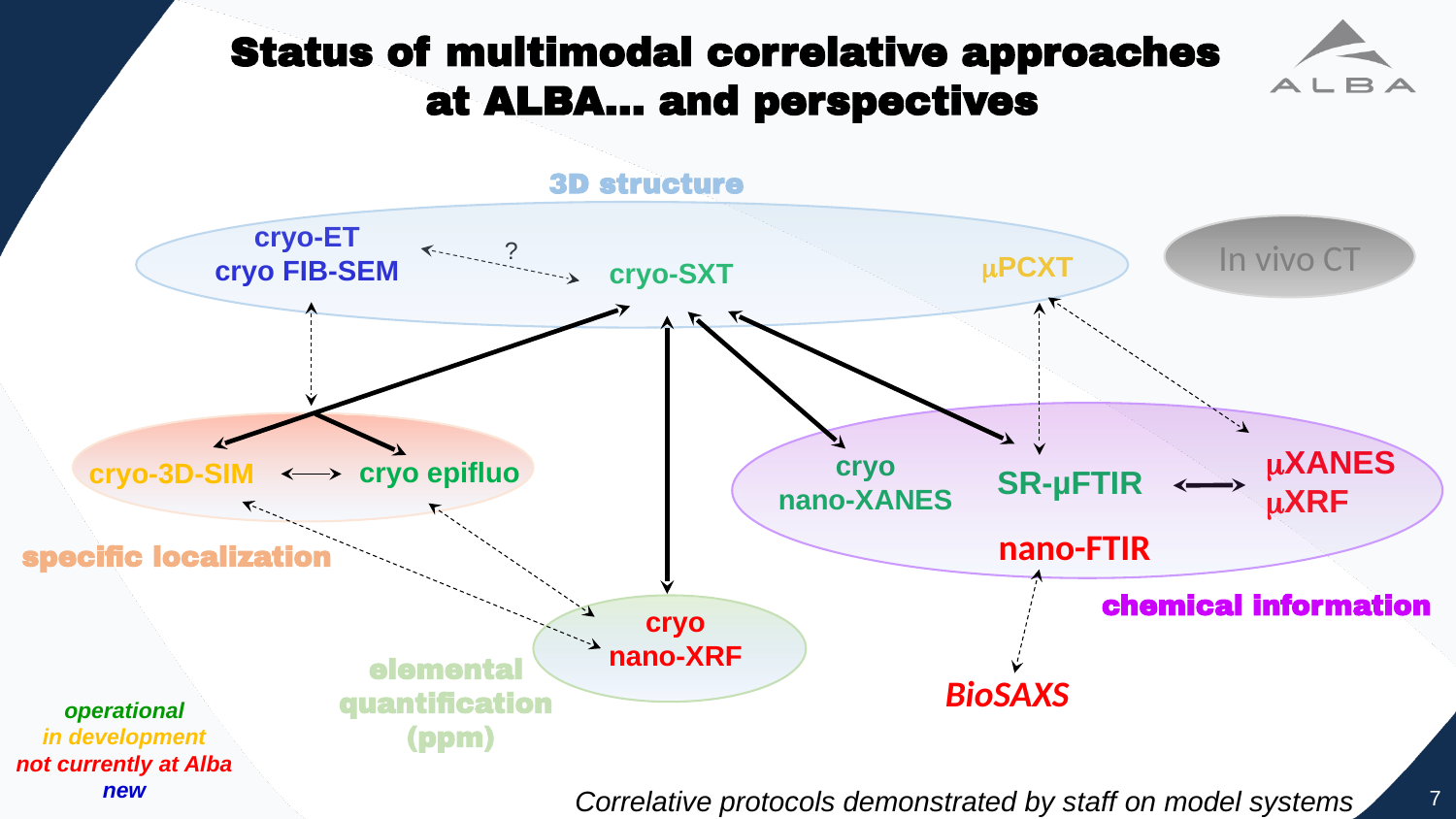

Status of multimodal correlative approaches
at ALBA… and perspectives
3D structure

cryo-ET
cryo FIB-SEM
In vivo CT
?
μPCXT
cryo-SXT

μXANES
μXRF
cryo
nano-XANES
cryo epifluo
cryo-3D-SIM
SR-µFTIR
nano-FTIR
specific localization
chemical information

cryo
nano-XRF
elemental
quantification
(ppm)
BioSAXS
operational
in development
not currently at Alba
new
7
Correlative protocols demonstrated by staff on model systems